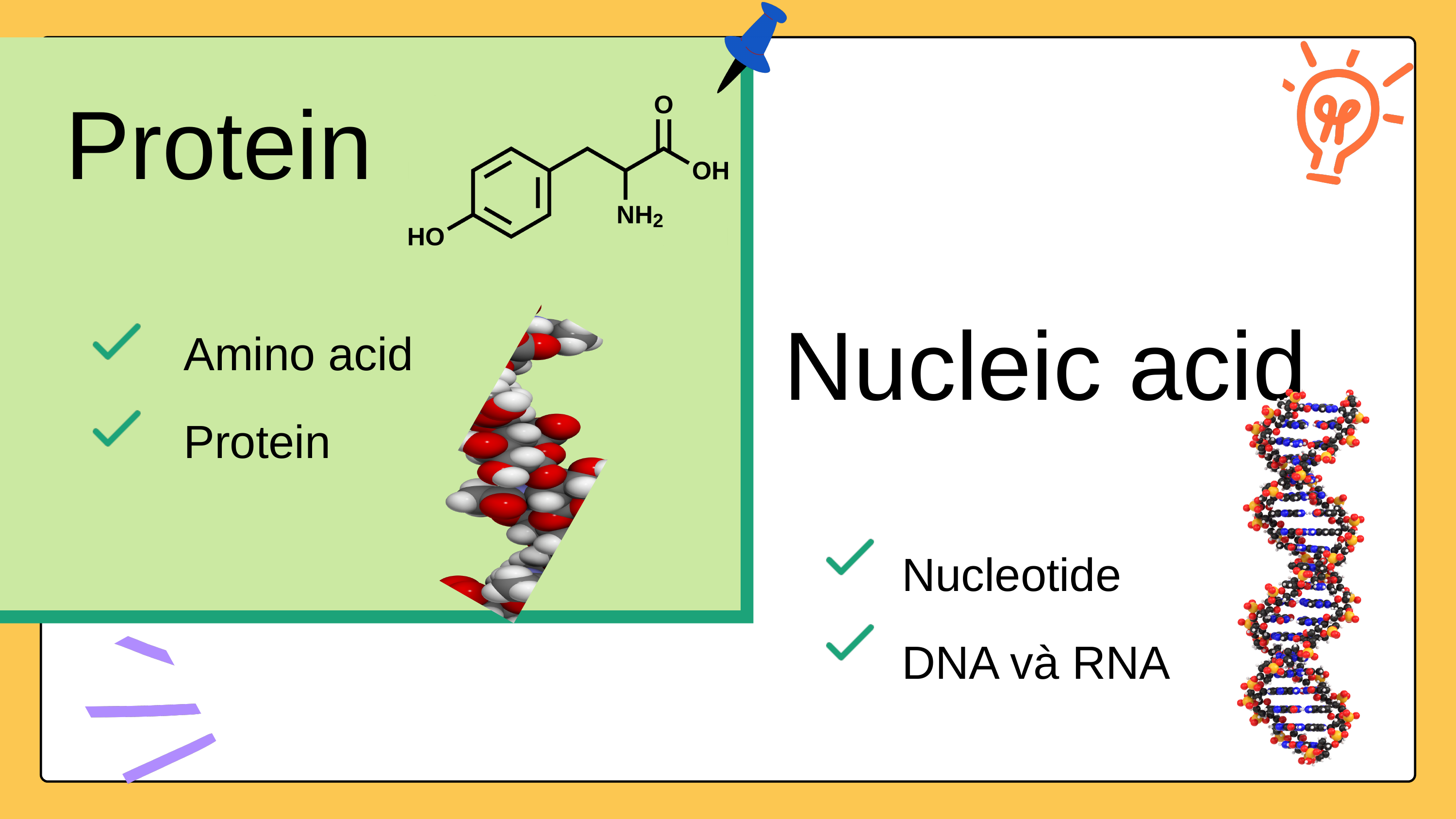

Protein
Amino acid
Protein

Nucleic acid
Nucleotide
DNA và RNA